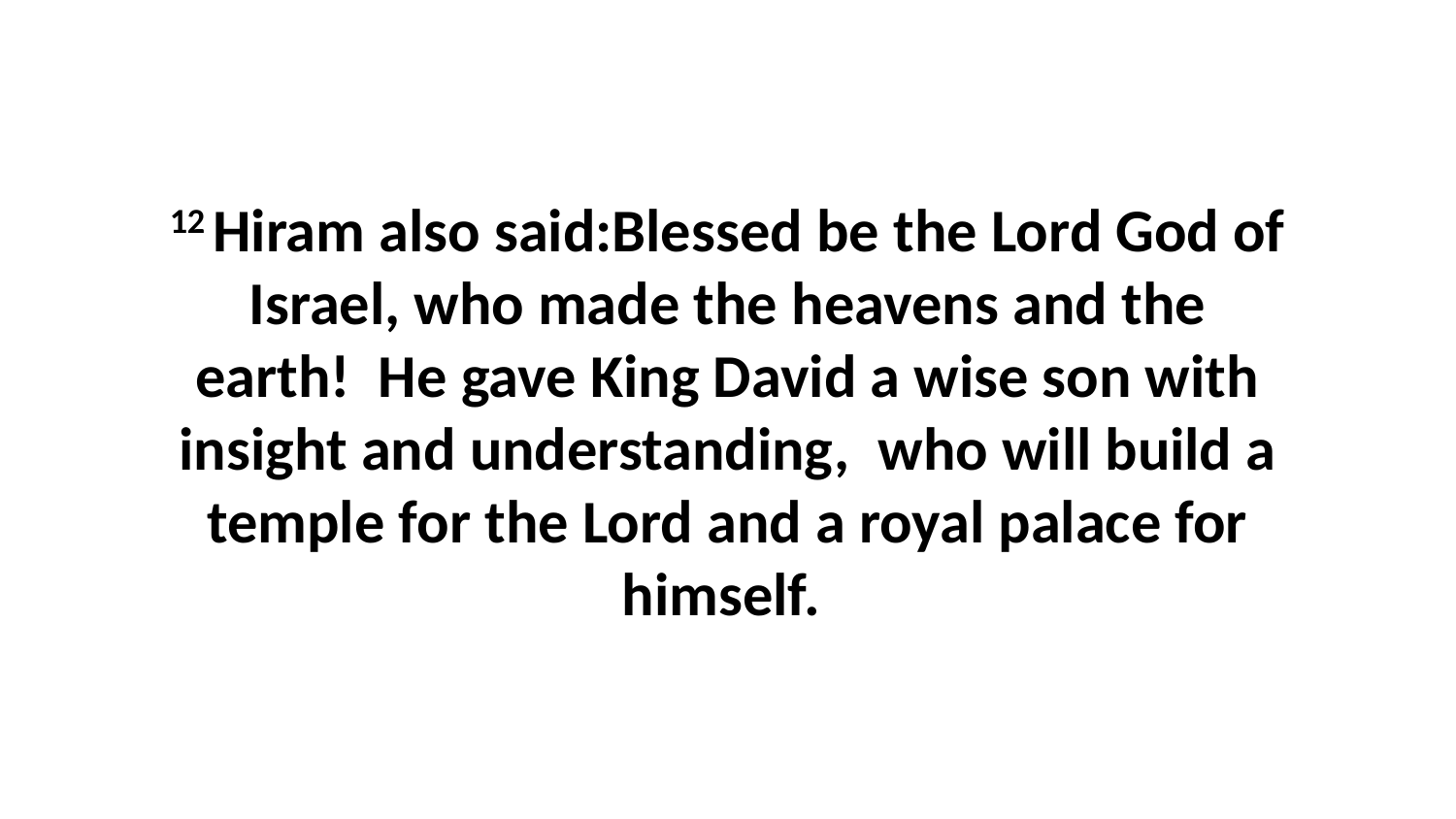

12 Hiram also said:Blessed be the Lord God of Israel, who made the heavens and the earth!  He gave King David a wise son with insight and understanding,  who will build a temple for the Lord and a royal palace for himself.